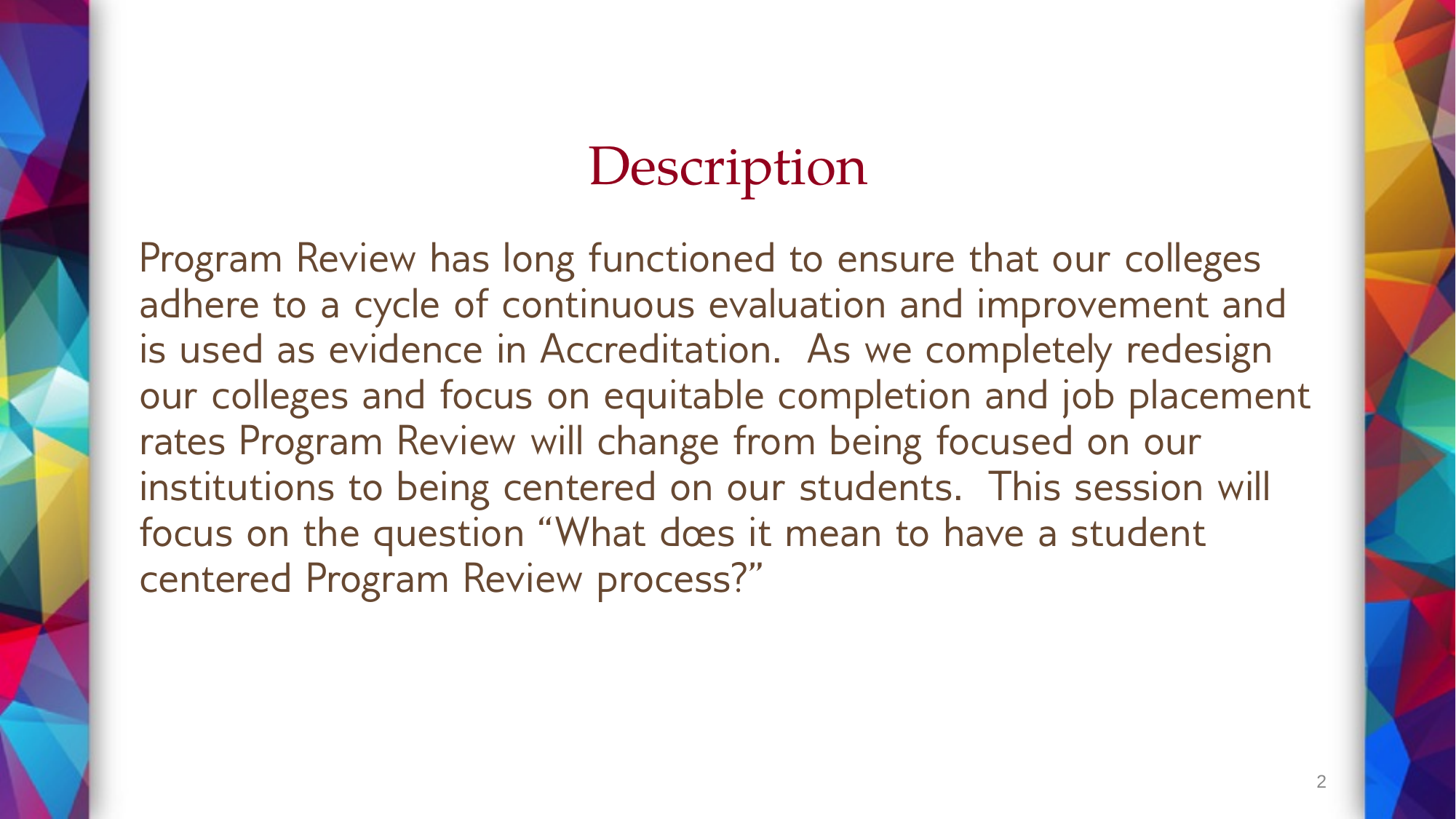

# Description
Program Review has long functioned to ensure that our colleges adhere to a cycle of continuous evaluation and improvement and is used as evidence in Accreditation.  As we completely redesign our colleges and focus on equitable completion and job placement rates Program Review will change from being focused on our institutions to being centered on our students.  This session will focus on the question “What does it mean to have a student centered Program Review process?”